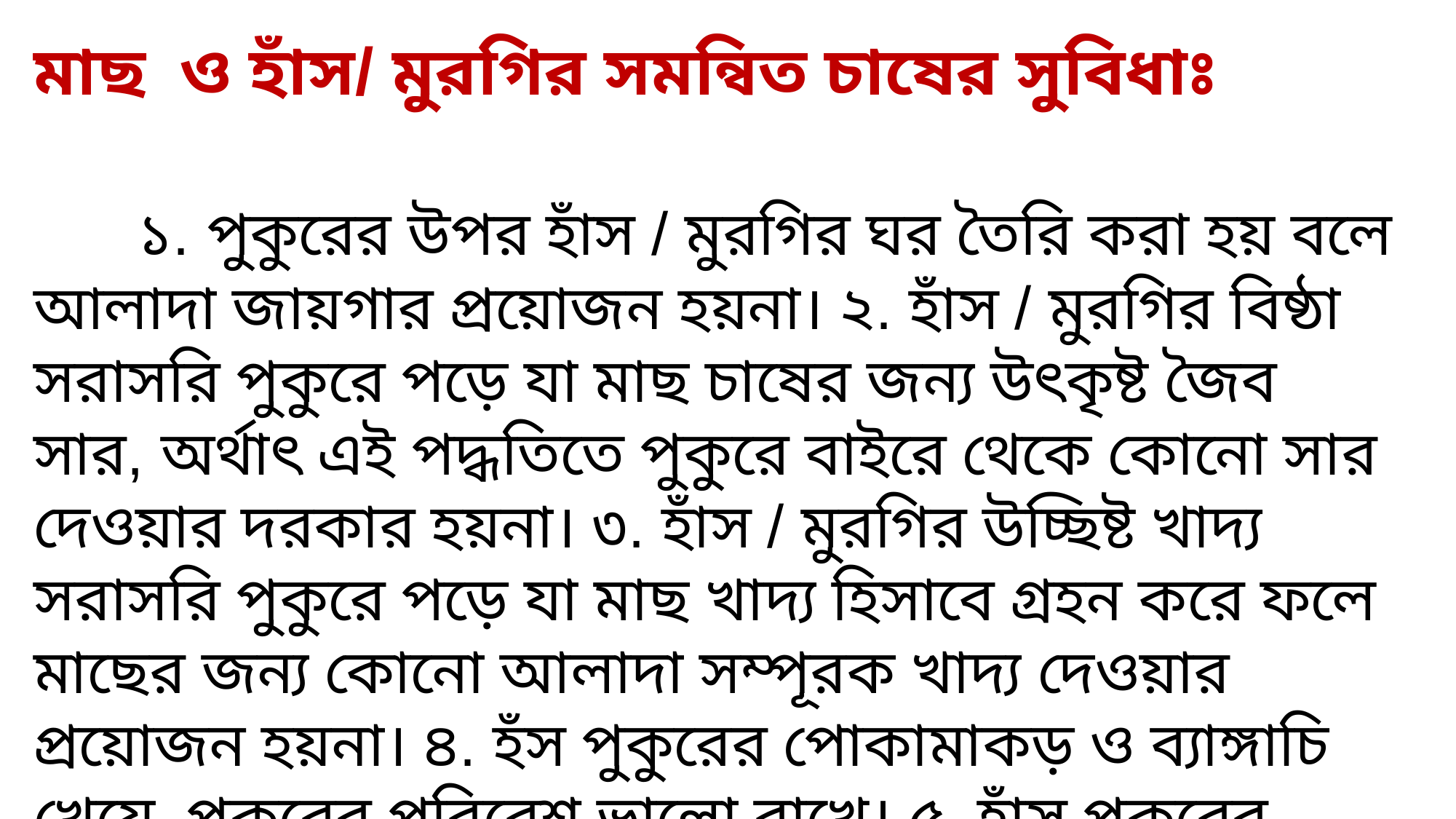

মাছ  ও হাঁস/ মুরগির সমন্বিত চাষের সুবিধাঃ                                                                                                 ১. পুকুরের উপর হাঁস / মুরগির ঘর তৈরি করা হয় বলে আলাদা জায়গার প্রয়োজন হয়না। ২. হাঁস / মুরগির বিষ্ঠা সরাসরি পুকুরে পড়ে যা মাছ চাষের জন্য উৎকৃষ্ট জৈব সার, অর্থাৎ এই পদ্ধতিতে পুকুরে বাইরে থেকে কোনো সার দেওয়ার দরকার হয়না। ৩. হাঁস / মুরগির উচ্ছিষ্ট খাদ্য সরাসরি পুকুরে পড়ে যা মাছ খাদ্য হিসাবে গ্রহন করে ফলে মাছের জন্য কোনো আলাদা সম্পূরক খাদ্য দেওয়ার প্রয়োজন হয়না। ৪. হঁস পুকুরের পোকামাকড় ও ব্যাঙ্গাচি খেয়ে  পুকুরের পরিবেশ ভালো রাখে। ৫. হাঁস পুকুরের পানিতে সাঁতার কাটে বলে বাতাস থেকে অক্সিজেন পানিতে মেশে, ফলে পানিতে অক্সিজেনের সমস্যা হয়না। ৬. একই জায়গা থেকে মাছ, মাংস, ও ডিম পাওয় যায়, ফলে খাদ্য উৎপাদন ও সম্পদের সর্বোচ্চ ব্যবহার নিশ্চিত হয়।